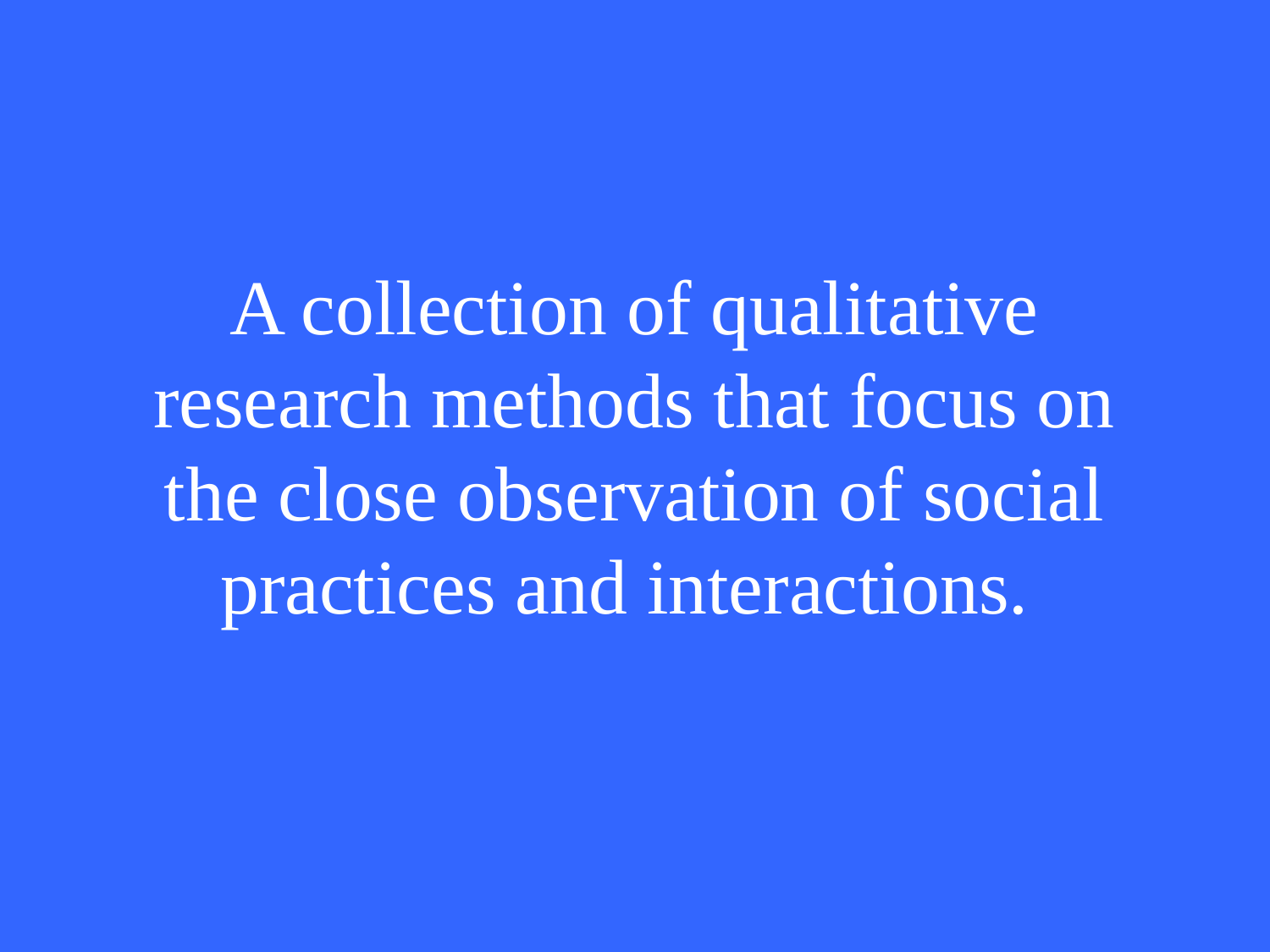

A collection of qualitative research methods that focus on the close observation of social practices and interactions.